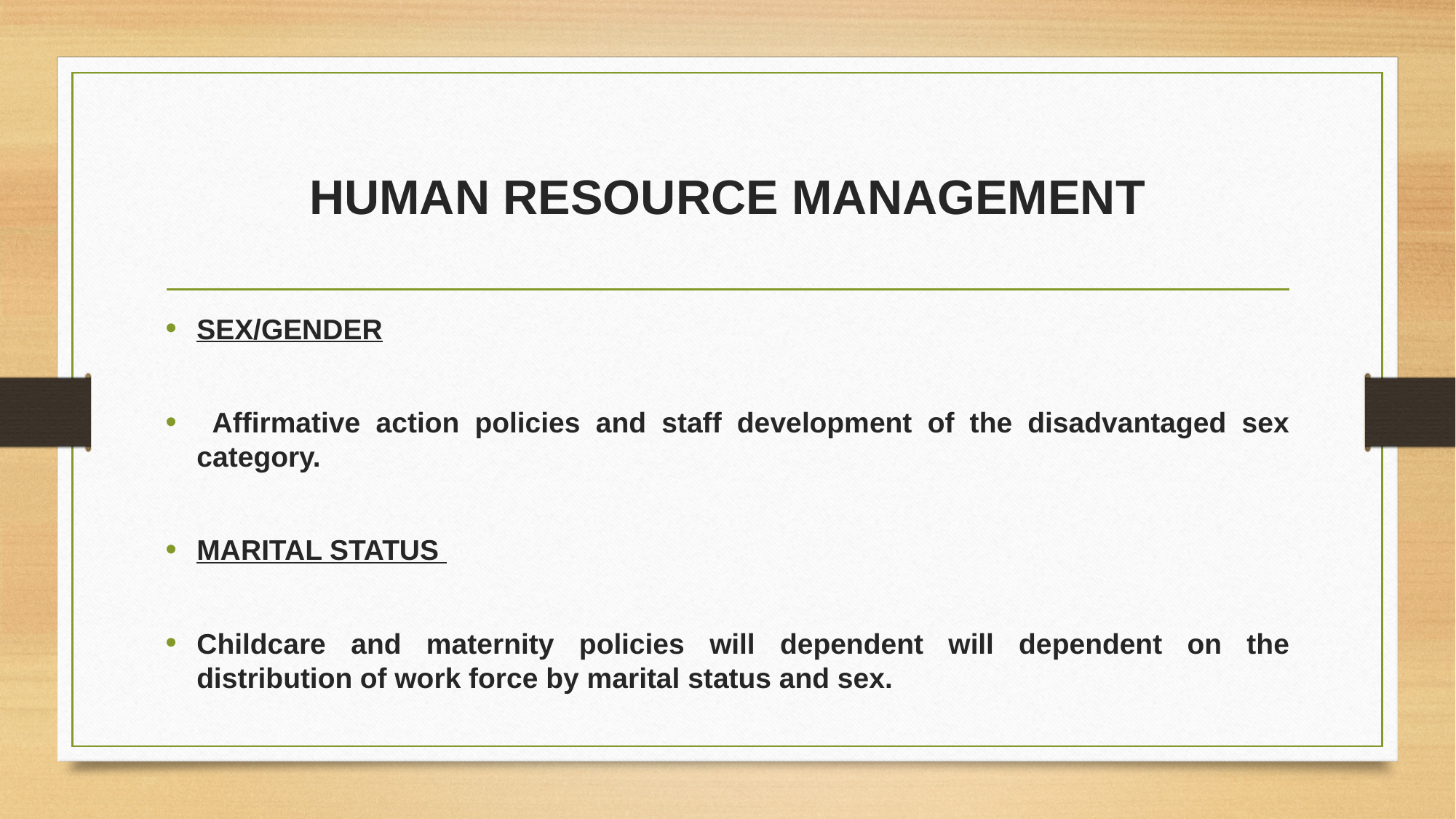

# HUMAN RESOURCE MANAGEMENT
SEX/GENDER

 Affirmative action policies and staff development of the disadvantaged sex category.

MARITAL STATUS

Childcare and maternity policies will dependent will dependent on the distribution of work force by marital status and sex.